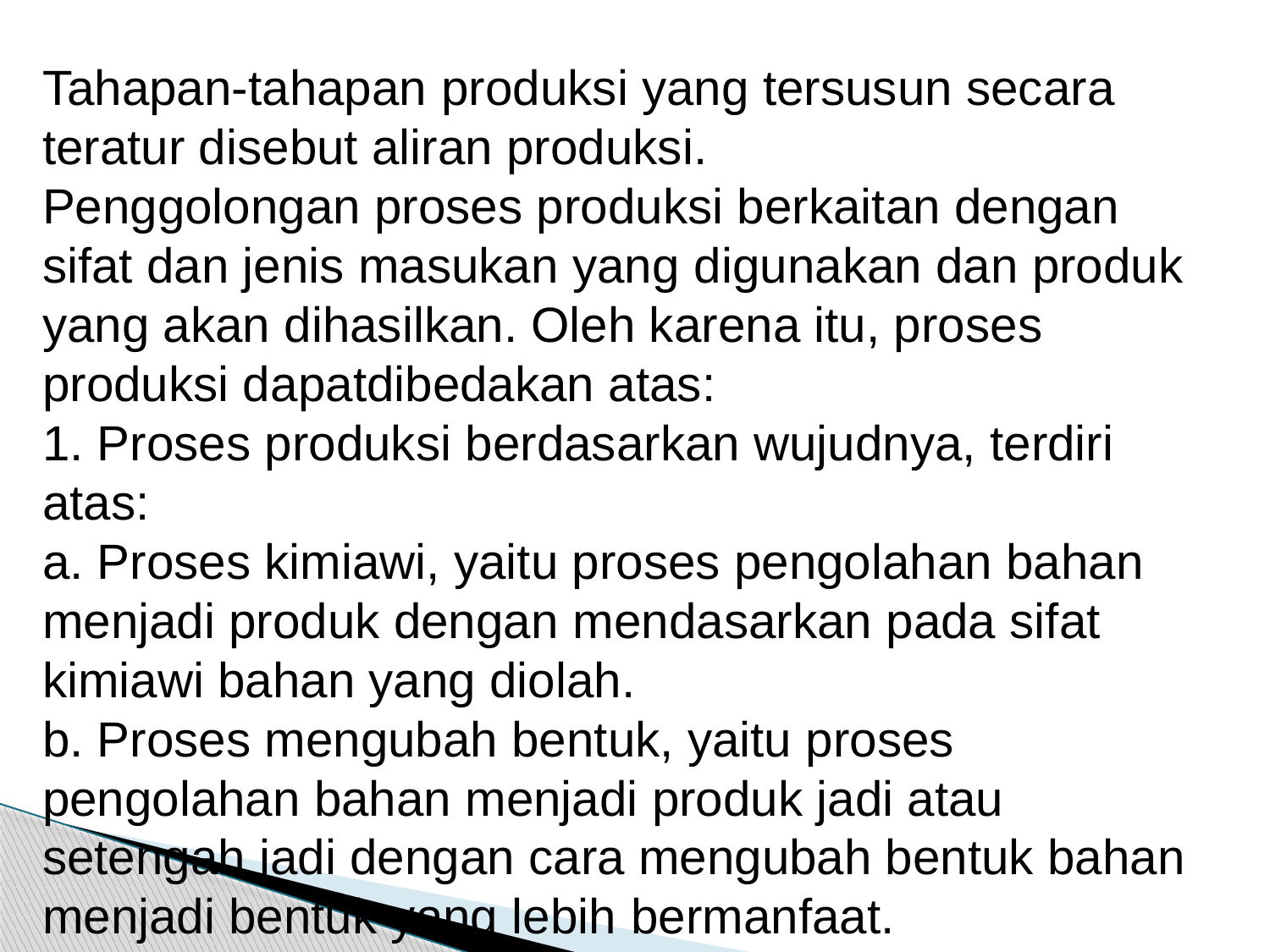

Tahapan-tahapan produksi yang tersusun secara teratur disebut aliran produksi.
Penggolongan proses produksi berkaitan dengan sifat dan jenis masukan yang digunakan dan produk yang akan dihasilkan. Oleh karena itu, proses produksi dapatdibedakan atas:
1. Proses produksi berdasarkan wujudnya, terdiri atas:
a. Proses kimiawi, yaitu proses pengolahan bahan menjadi produk dengan mendasarkan pada sifat kimiawi bahan yang diolah.
b. Proses mengubah bentuk, yaitu proses pengolahan bahan menjadi produk jadi atau setengah jadi dengan cara mengubah bentuk bahan menjadi bentuk yang lebih bermanfaat.